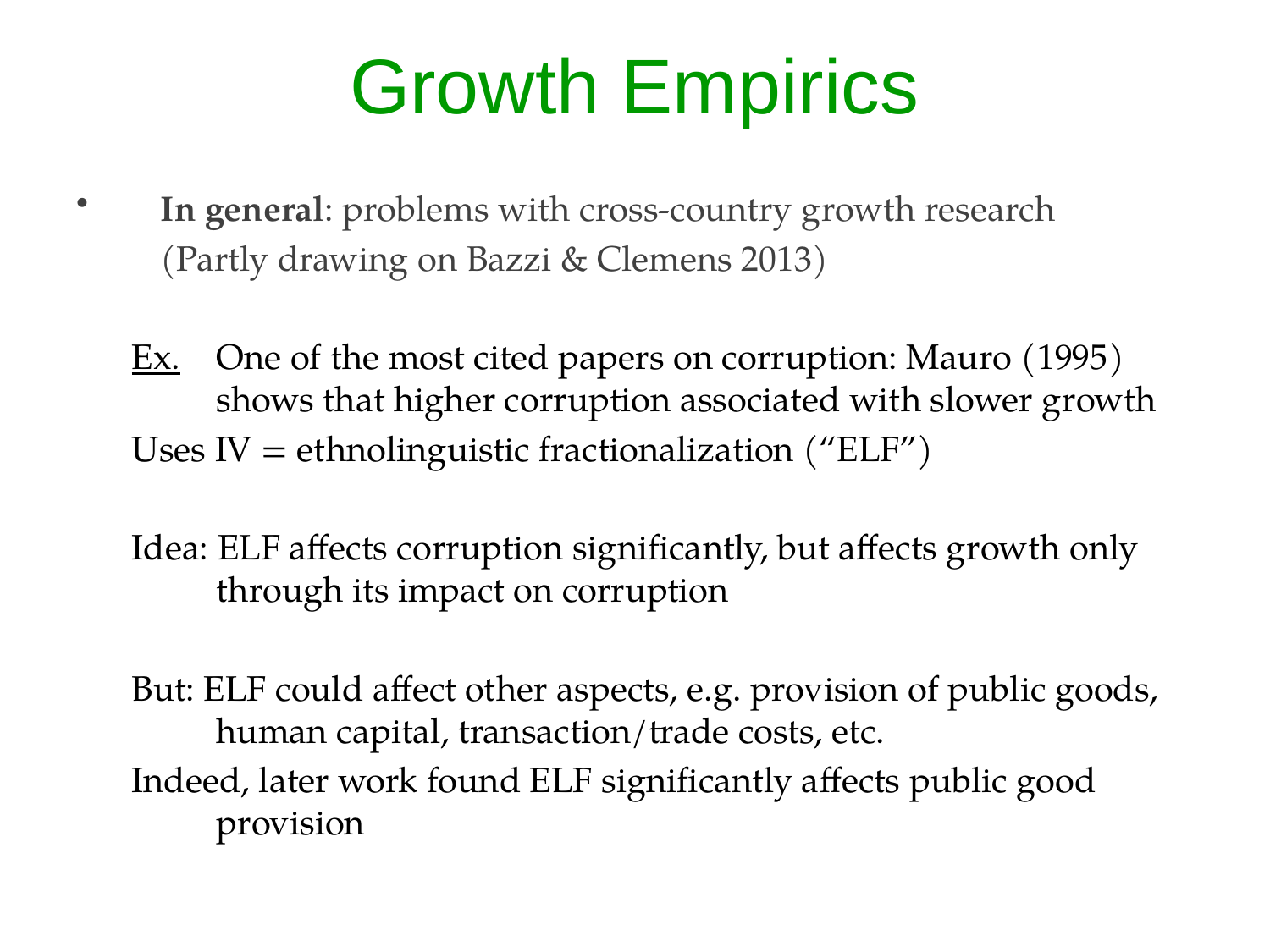

# Growth Empirics
In general: problems with cross-country growth research
	(Partly drawing on Bazzi & Clemens 2013)

Ex.	One of the most cited papers on corruption: Mauro (1995) shows that higher corruption associated with slower growth
Uses IV = ethnolinguistic fractionalization (“ELF”)

Idea: ELF affects corruption significantly, but affects growth only through its impact on corruption

But: ELF could affect other aspects, e.g. provision of public goods, human capital, transaction/trade costs, etc.
Indeed, later work found ELF significantly affects public good provision